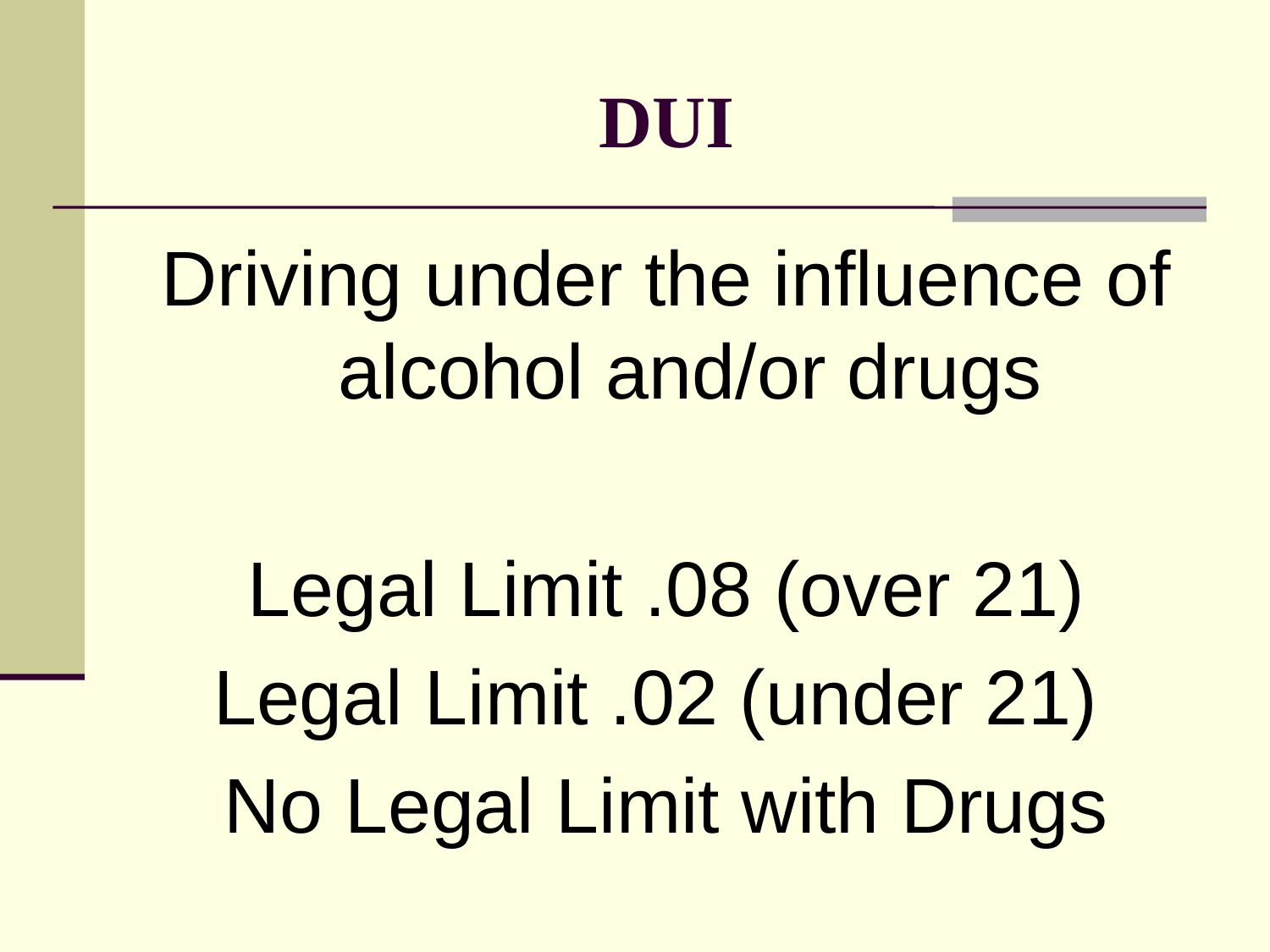

DUI
Driving under the influence of alcohol and/or drugs

Legal Limit .08 (over 21)
Legal Limit .02 (under 21)
No Legal Limit with Drugs